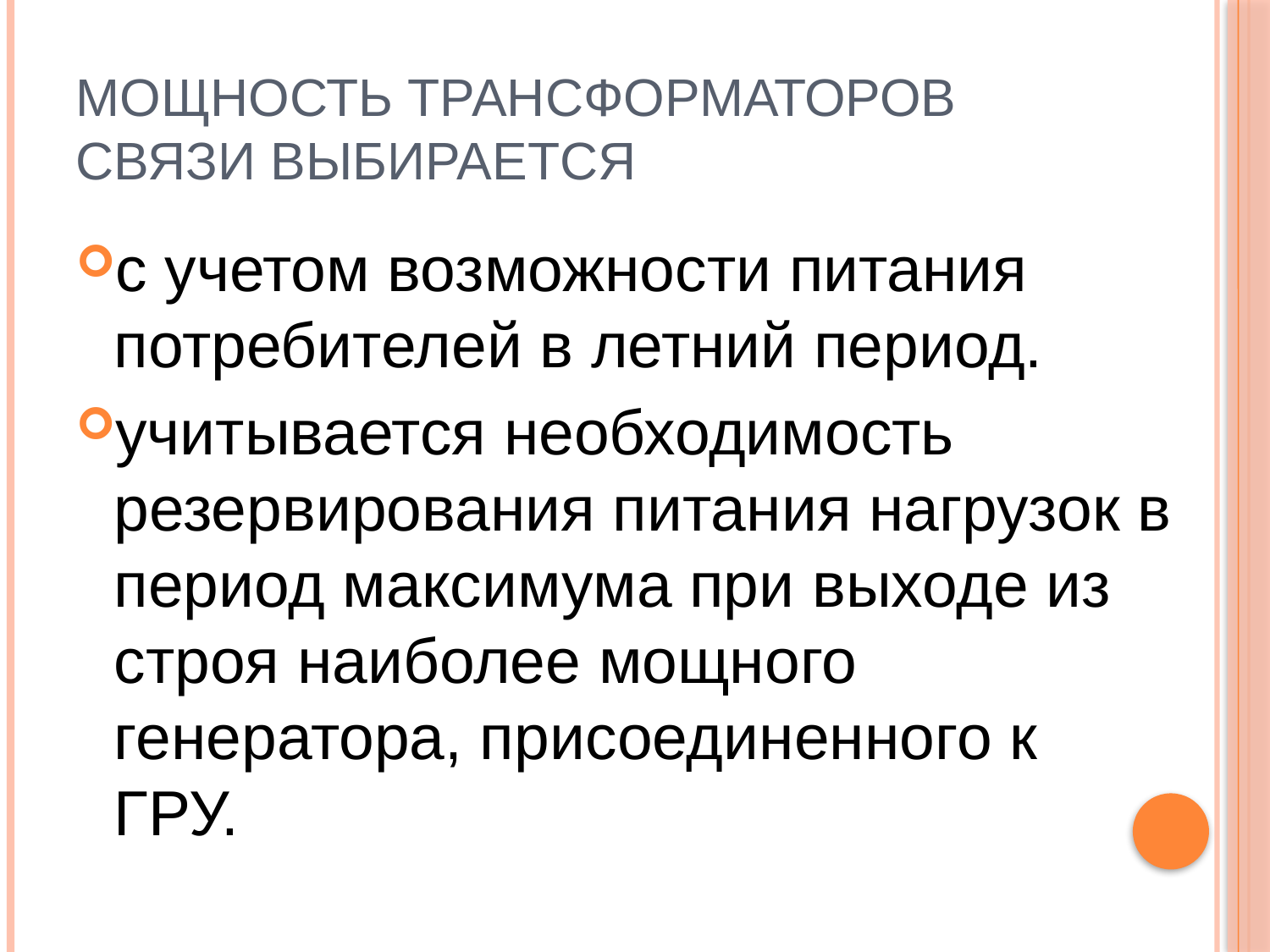

# Мощность трансформаторов связи выбирается
с учетом возможности питания потребителей в летний период.
учитывается необходимость резервирования питания нагрузок в период максимума при выходе из строя наиболее мощного генератора, присоединенного к ГРУ.